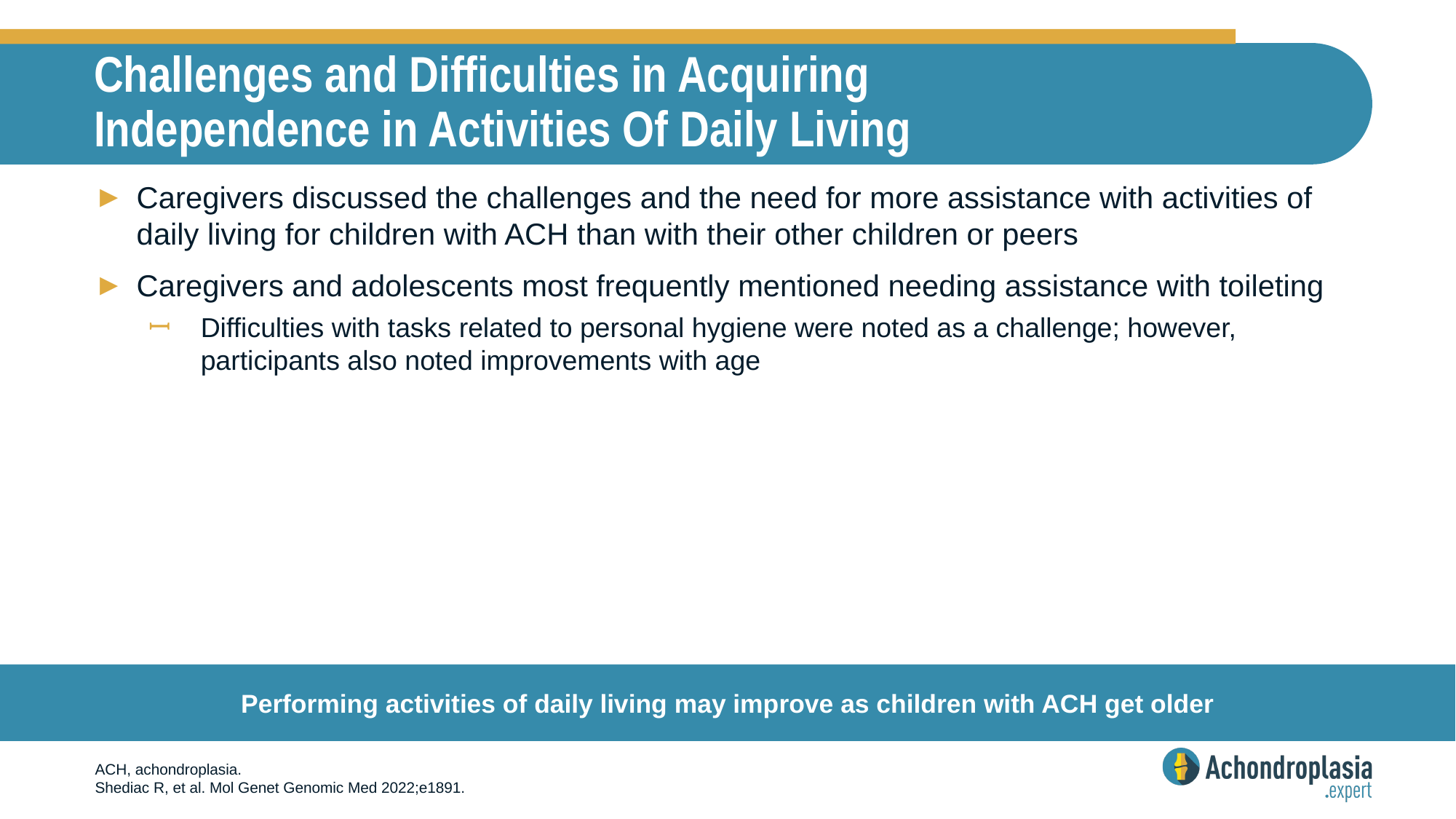

# Challenges and Difficulties in Acquiring Independence in Activities Of Daily Living
Caregivers discussed the challenges and the need for more assistance with activities of daily living for children with ACH than with their other children or peers
Caregivers and adolescents most frequently mentioned needing assistance with toileting
Difficulties with tasks related to personal hygiene were noted as a challenge; however, participants also noted improvements with age

Performing activities of daily living may improve as children with ACH get older
ACH, achondroplasia.
Shediac R, et al. Mol Genet Genomic Med 2022;e1891.